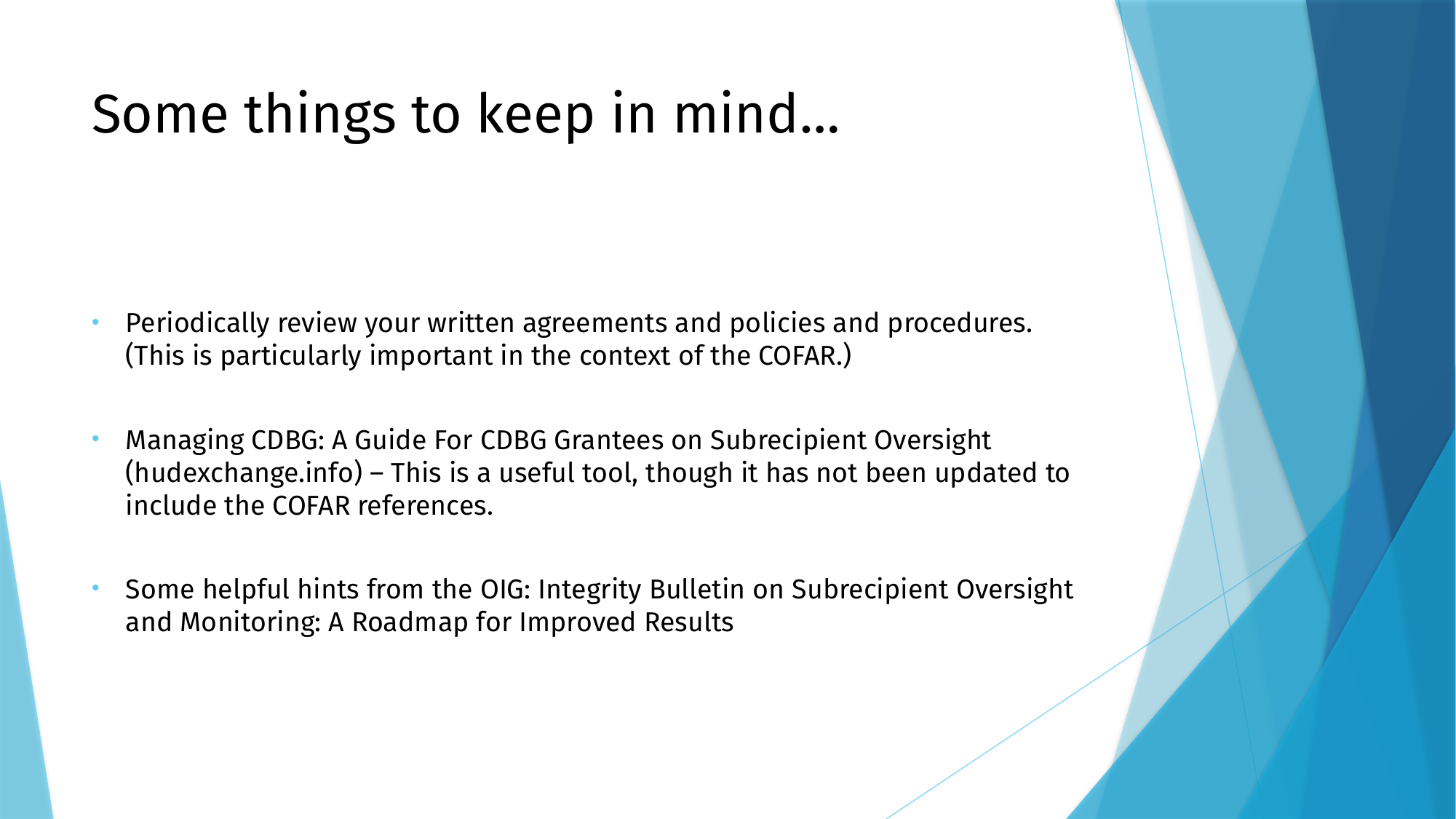

# Some things to keep in mind…

Periodically review your written agreements and policies and procedures. (This is particularly important in the context of the COFAR.)

Managing CDBG: A Guide For CDBG Grantees on Subrecipient Oversight (hudexchange.info) – This is a useful tool, though it has not been updated to include the COFAR references.

Some helpful hints from the OIG: Integrity Bulletin on Subrecipient Oversight and Monitoring: A Roadmap for Improved Results